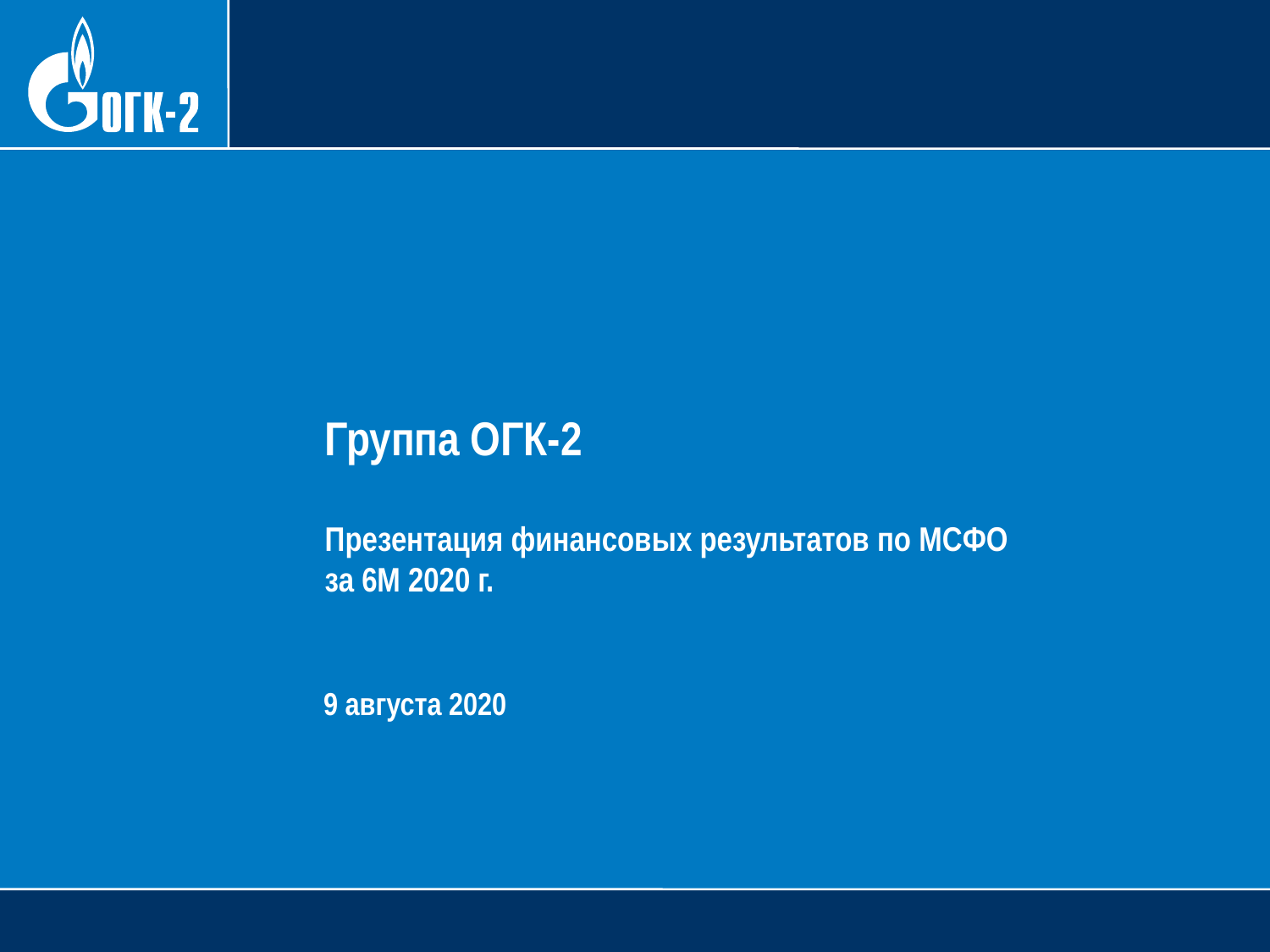

Группа ОГК-2
Презентация финансовых результатов по МСФО
за 6М 2020 г.
9 августа 2020